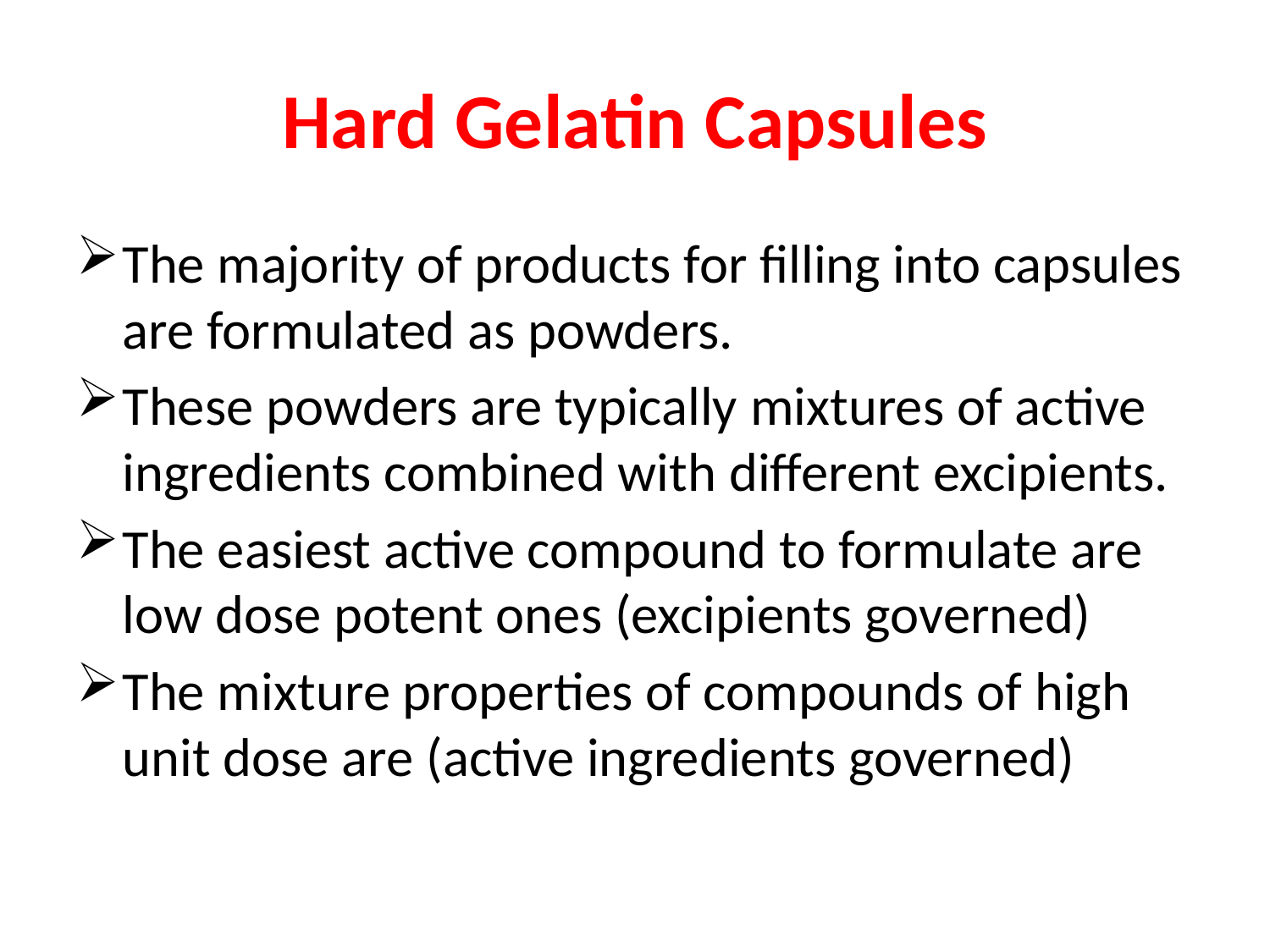

# Hard Gelatin Capsules
The majority of products for filling into capsules are formulated as powders.
These powders are typically mixtures of active ingredients combined with different excipients.
The easiest active compound to formulate are low dose potent ones (excipients governed)
The mixture properties of compounds of high unit dose are (active ingredients governed)